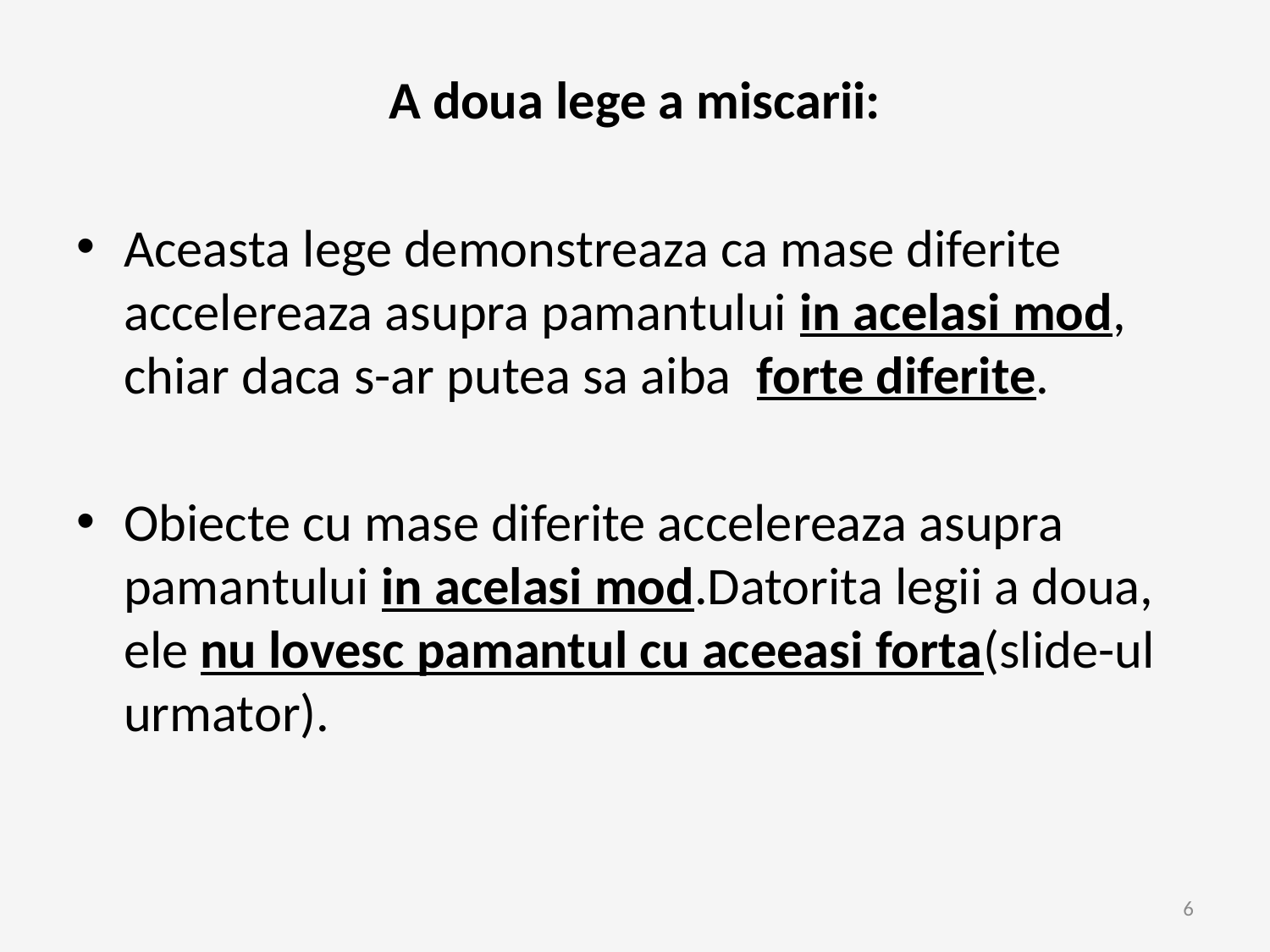

A doua lege a miscarii:

Aceasta lege demonstreaza ca mase diferite accelereaza asupra pamantului in acelasi mod, chiar daca s-ar putea sa aiba  forte diferite.

Obiecte cu mase diferite accelereaza asupra pamantului in acelasi mod.Datorita legii a doua, ele nu lovesc pamantul cu aceeasi forta(slide-ul urmator).

6